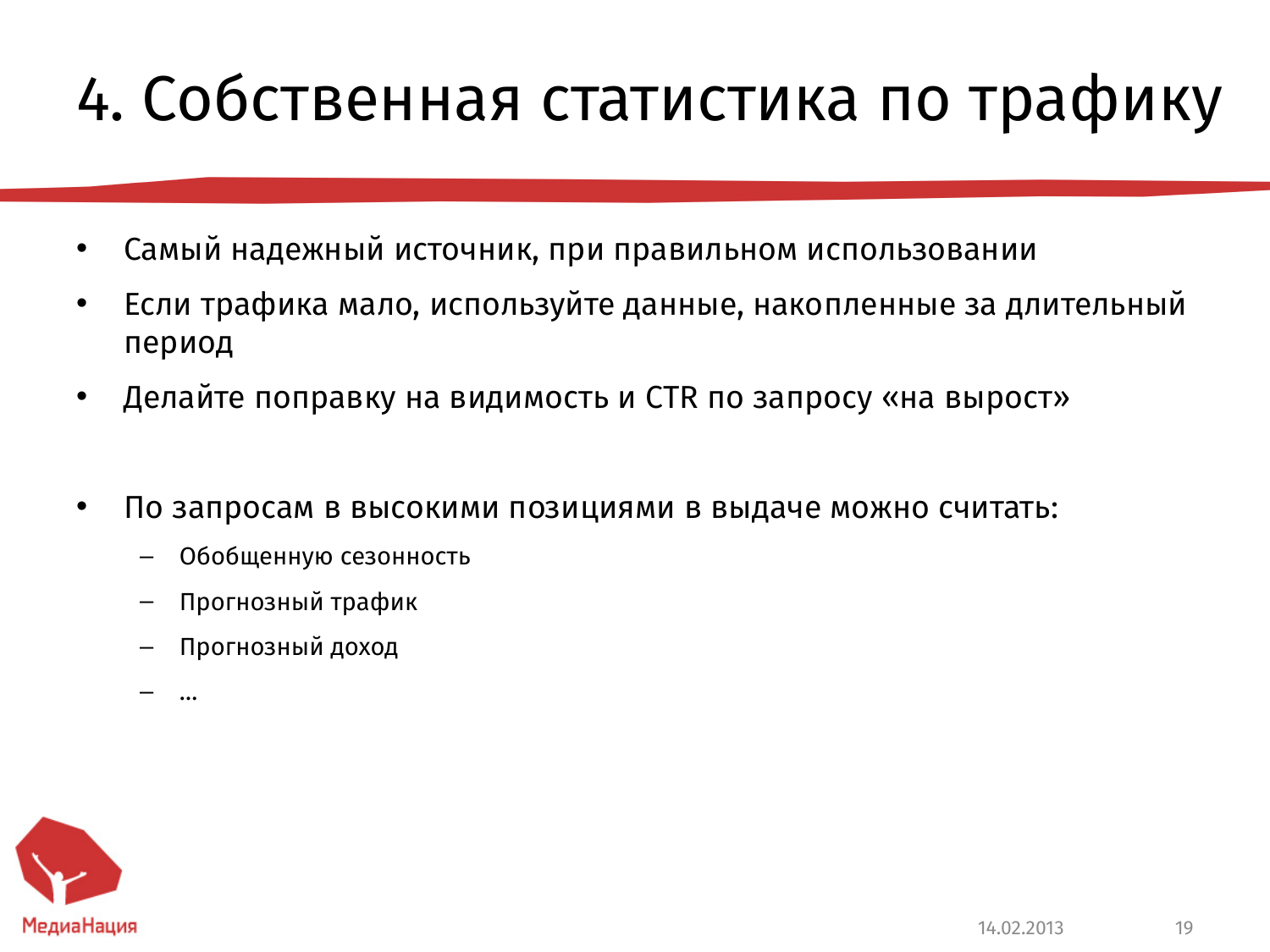

# 4. Собственная статистика по трафику
Самый надежный источник, при правильном использовании
Если трафика мало, используйте данные, накопленные за длительный период
Делайте поправку на видимость и CTR по запросу «на вырост»

По запросам в высокими позициями в выдаче можно считать:
Обобщенную сезонность
Прогнозный трафик
Прогнозный доход
…

14.02.2013
19